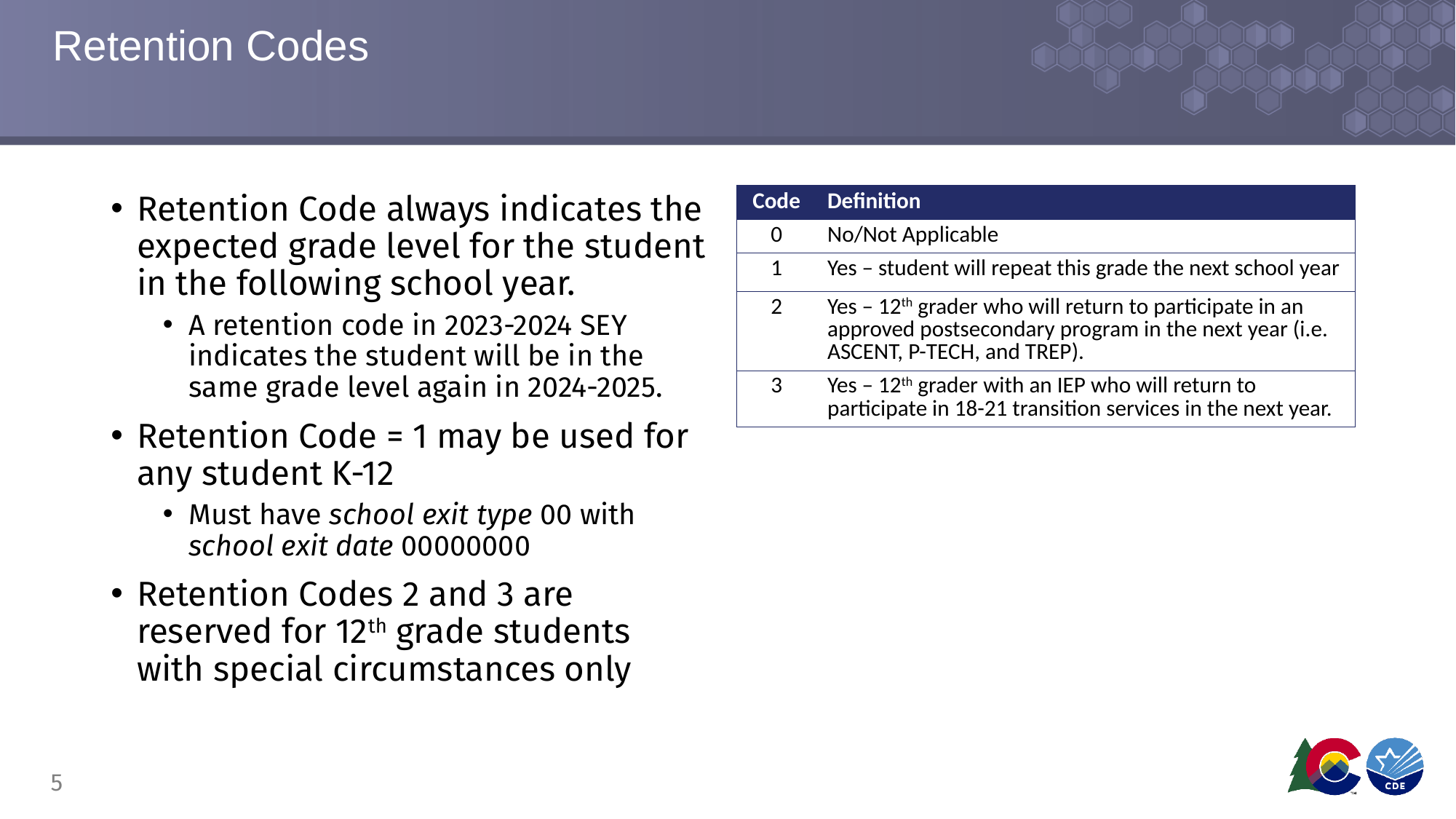

# Retention Codes
| Code | Definition |
| --- | --- |
| 0 | No/Not Applicable |
| 1 | Yes – student will repeat this grade the next school year |
| 2 | Yes – 12th grader who will return to participate in an approved postsecondary program in the next year (i.e. ASCENT, P-TECH, and TREP). |
| 3 | Yes – 12th grader with an IEP who will return to participate in 18-21 transition services in the next year. |
Retention Code always indicates the expected grade level for the student in the following school year.
A retention code in 2023-2024 SEY indicates the student will be in the same grade level again in 2024-2025.
Retention Code = 1 may be used for any student K-12
Must have school exit type 00 with school exit date 00000000
Retention Codes 2 and 3 are reserved for 12th grade students with special circumstances only
5